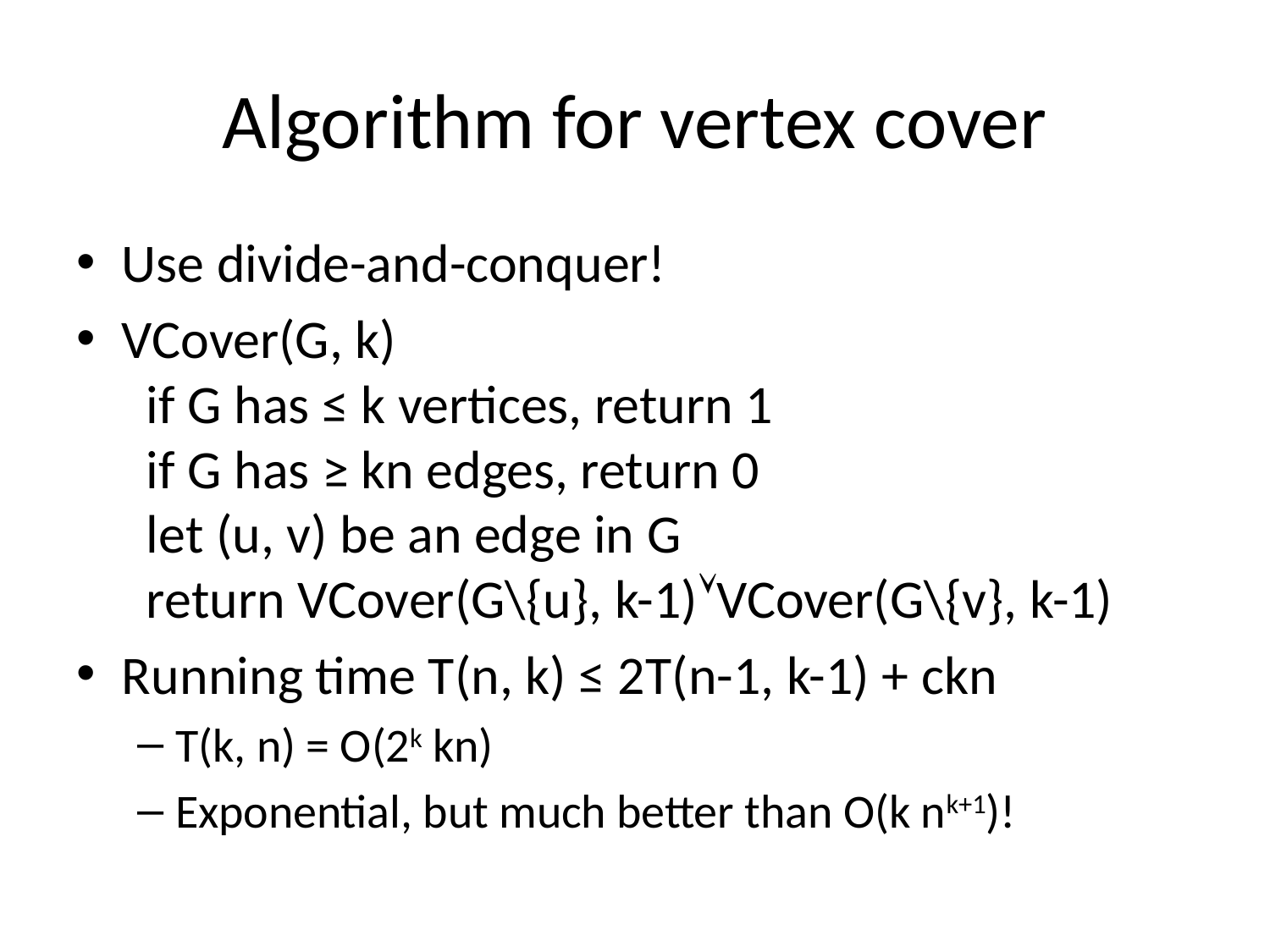

# Algorithm for vertex cover
Use divide-and-conquer!
VCover(G, k)
  if G has ≤ k vertices, return 1
  if G has ≥ kn edges, return 0
  let (u, v) be an edge in G
  return VCover(G\{u}, k-1)∨VCover(G\{v}, k-1)
Running time T(n, k) ≤ 2T(n-1, k-1) + ckn
T(k, n) = O(2k kn)
Exponential, but much better than O(k nk+1)!